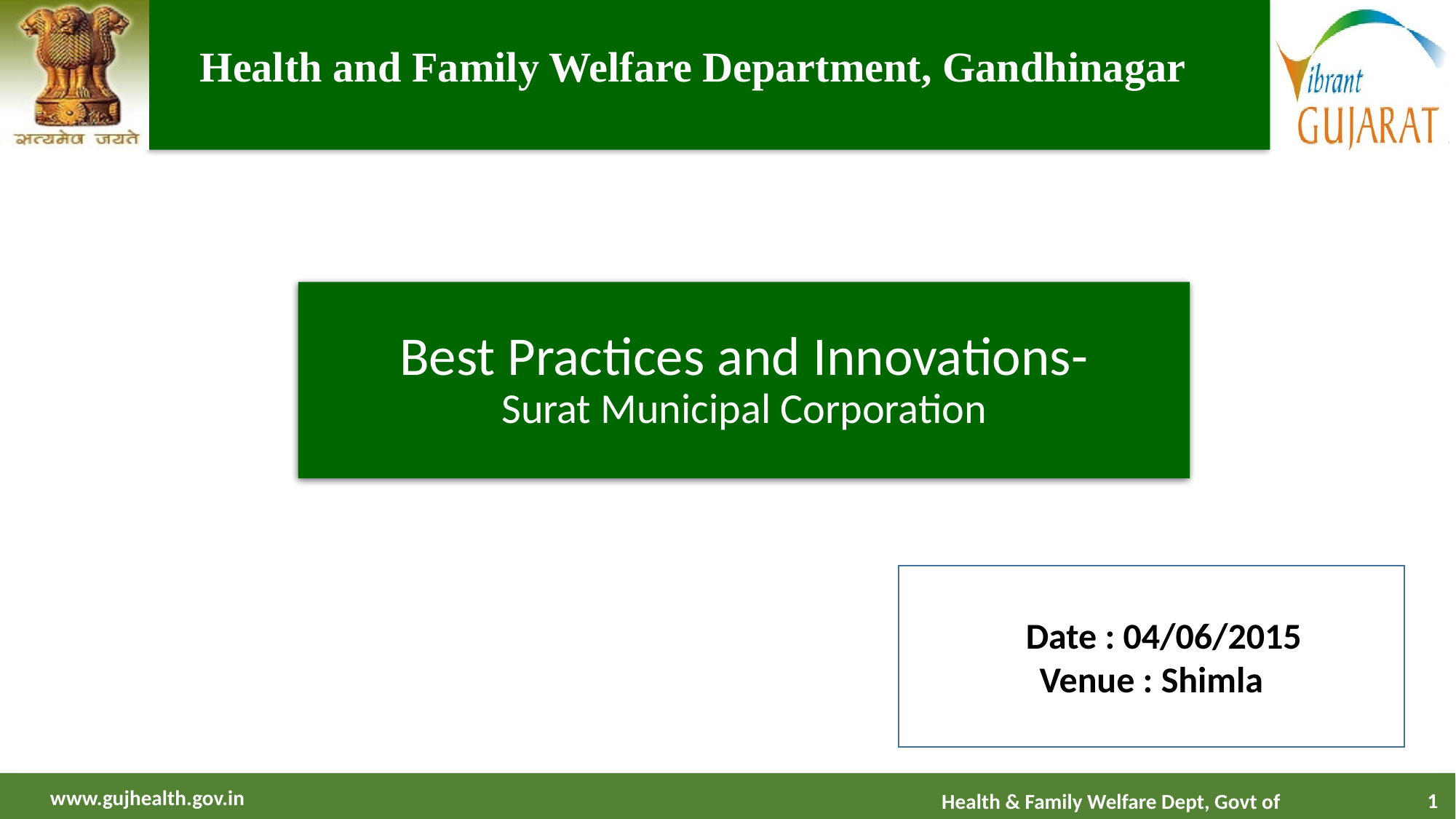

Health and Family Welfare Department, Gandhinagar
Best Practices and Innovations-
Surat Municipal Corporation
   Date : 04/06/2015
Venue : Shimla